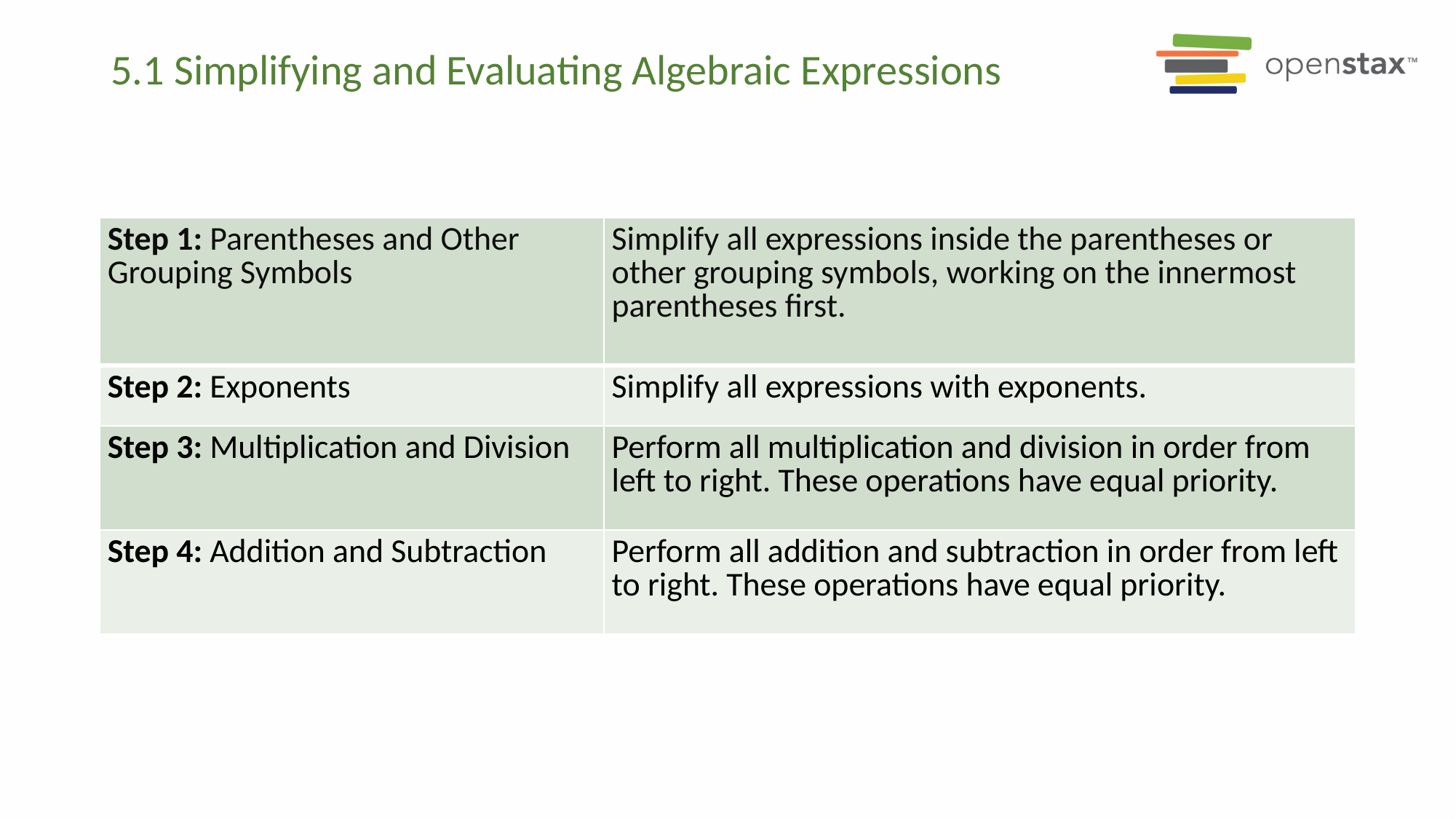

# 5.1 Simplifying and Evaluating Algebraic Expressions
| Step 1: Parentheses and Other Grouping Symbols | Simplify all expressions inside the parentheses or other grouping symbols, working on the innermost parentheses first. |
| --- | --- |
| Step 2: Exponents | Simplify all expressions with exponents. |
| Step 3: Multiplication and Division | Perform all multiplication and division in order from left to right. These operations have equal priority. |
| Step 4: Addition and Subtraction | Perform all addition and subtraction in order from left to right. These operations have equal priority. |